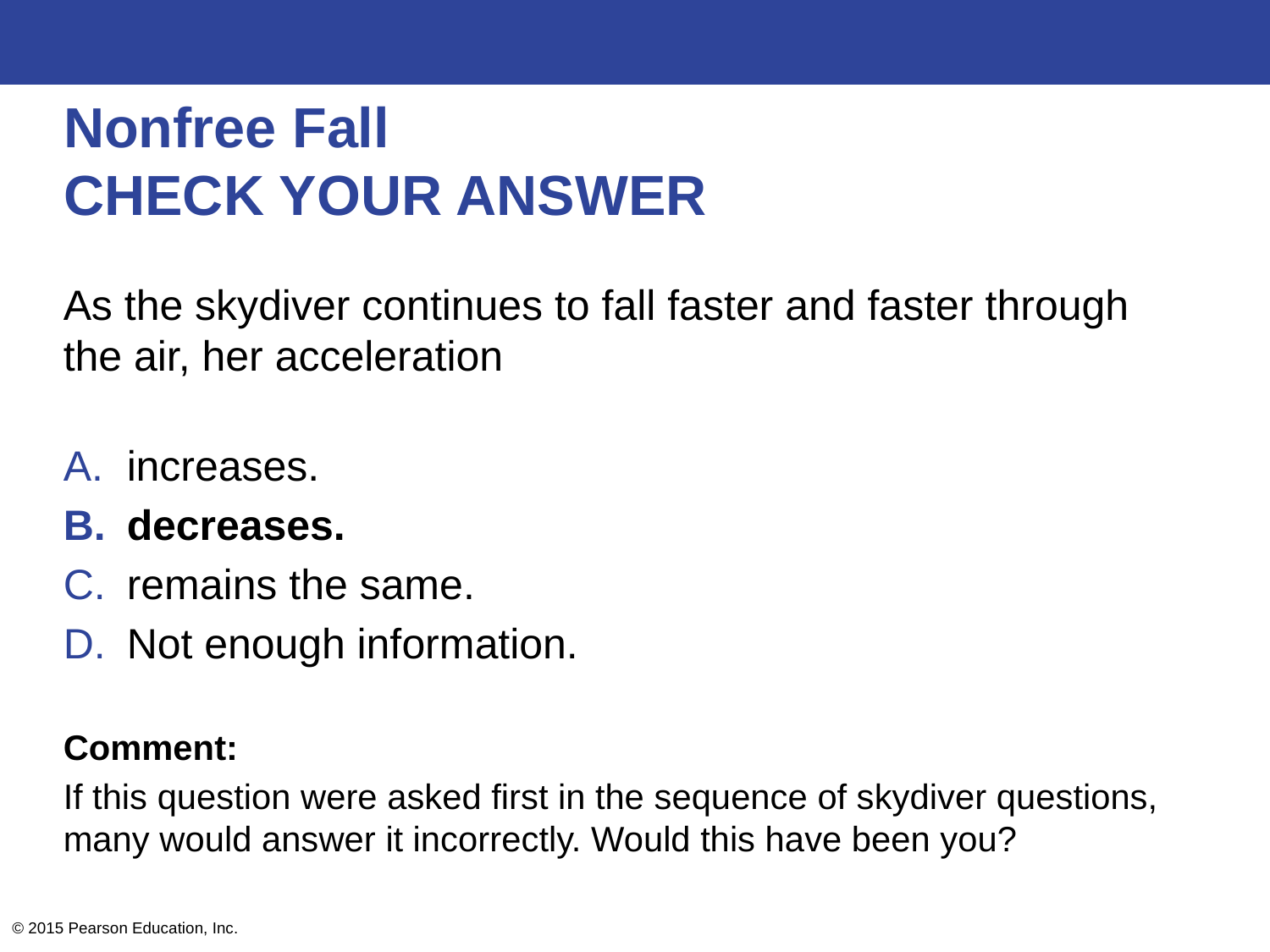

# Nonfree Fall CHECK YOUR ANSWER
As the skydiver continues to fall faster and faster through the air, her acceleration
increases.
decreases.
remains the same.
Not enough information.
Comment:
If this question were asked first in the sequence of skydiver questions, many would answer it incorrectly. Would this have been you?
© 2015 Pearson Education, Inc.